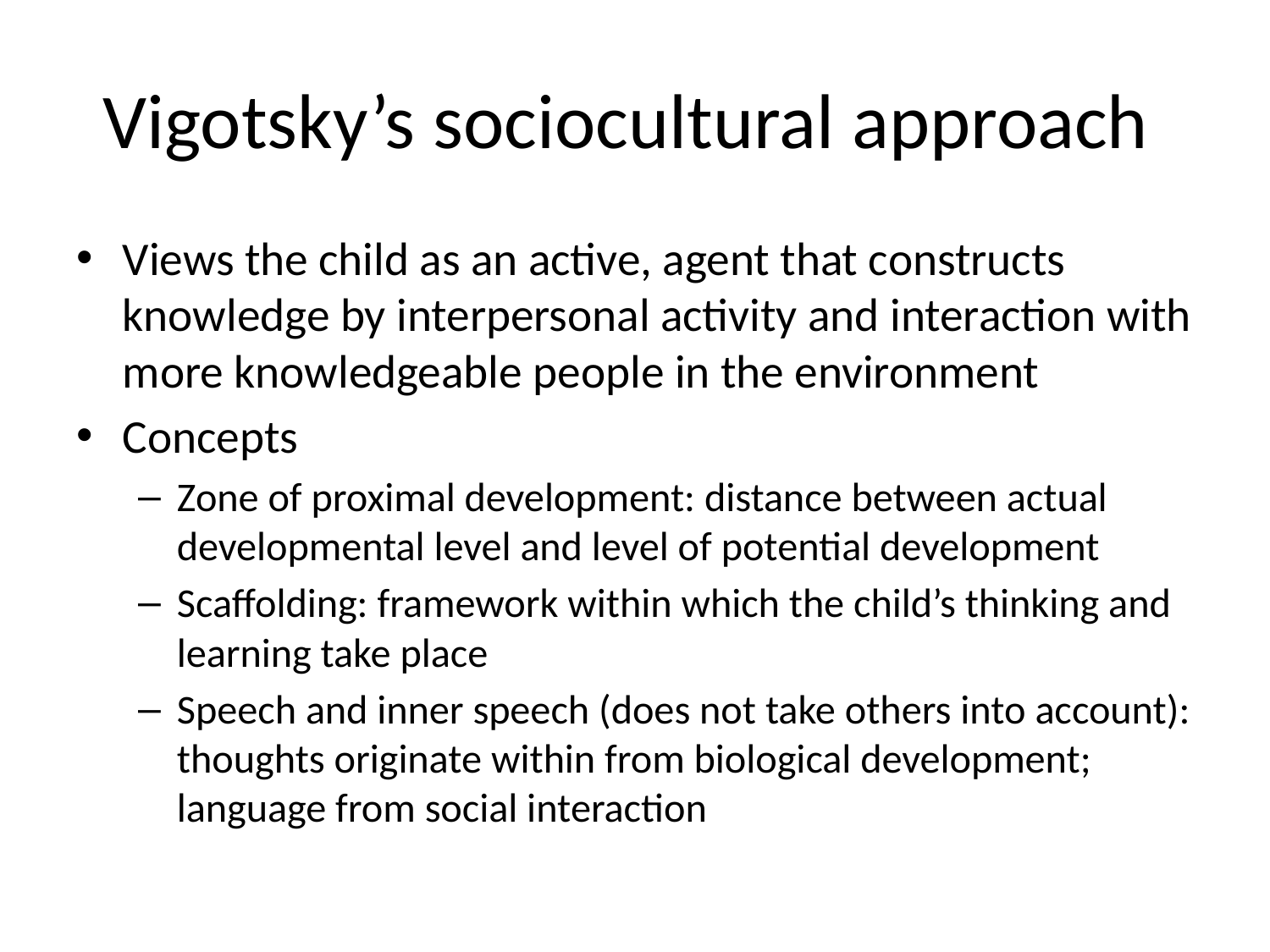

# Vigotsky’s sociocultural approach
Views the child as an active, agent that constructs knowledge by interpersonal activity and interaction with more knowledgeable people in the environment
Concepts
Zone of proximal development: distance between actual developmental level and level of potential development
Scaffolding: framework within which the child’s thinking and learning take place
Speech and inner speech (does not take others into account): thoughts originate within from biological development; language from social interaction